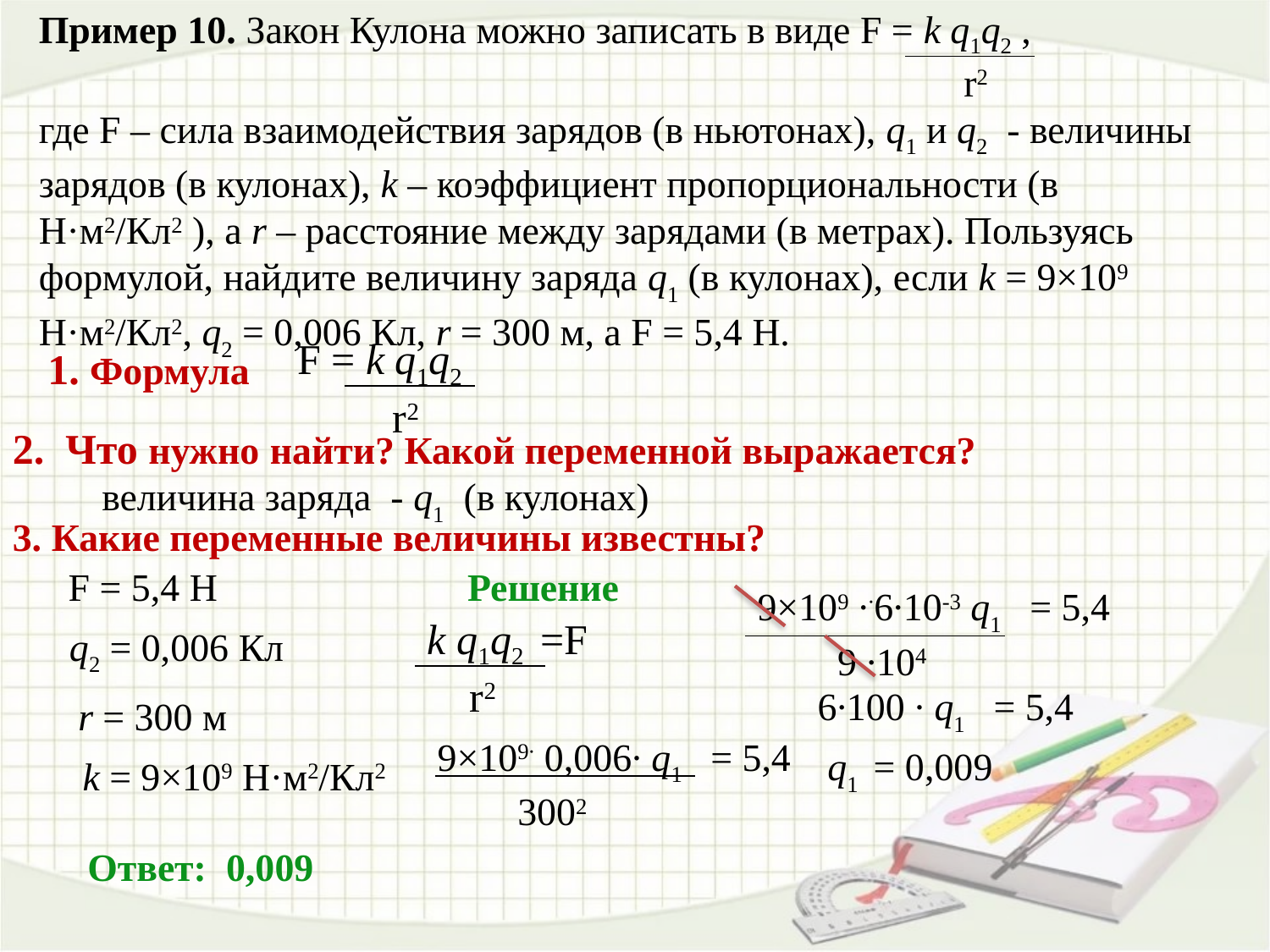

Пример 10. Закон Кулона можно записать в виде F = k q1q2 ,
                                                                                               r2
где F – сила взаимодействия зарядов (в ньютонах), q1 и q2  - величины зарядов (в кулонах), k – коэффициент пропорциональности (в Н·м2/Кл2 ), а r – расстояние между зарядами (в метрах). Пользуясь формулой, найдите величину заряда q1 (в кулонах), если k = 9×109 Н·м2/Кл2, q2 = 0,006 Кл, r = 300 м, а F = 5,4 Н.

F = k q1q2
         r2

1. Формула
2.  Что нужно найти? Какой переменной выражается?
величина заряда  - q1  (в кулонах)
3. Какие переменные величины известны?
F = 5,4 Н
Решение
9×109 ∙∙6∙10-3 q1     = 5,4
              9 ∙104
k q1q2  =F
    r2

q2 = 0,006 Кл
6∙100 ∙ q1     = 5,4

r = 300 м
9×109∙ 0,006∙ q1     = 5,4
              3002
q1  = 0,009
k = 9×109 Н·м2/Кл2
Ответ:  0,009